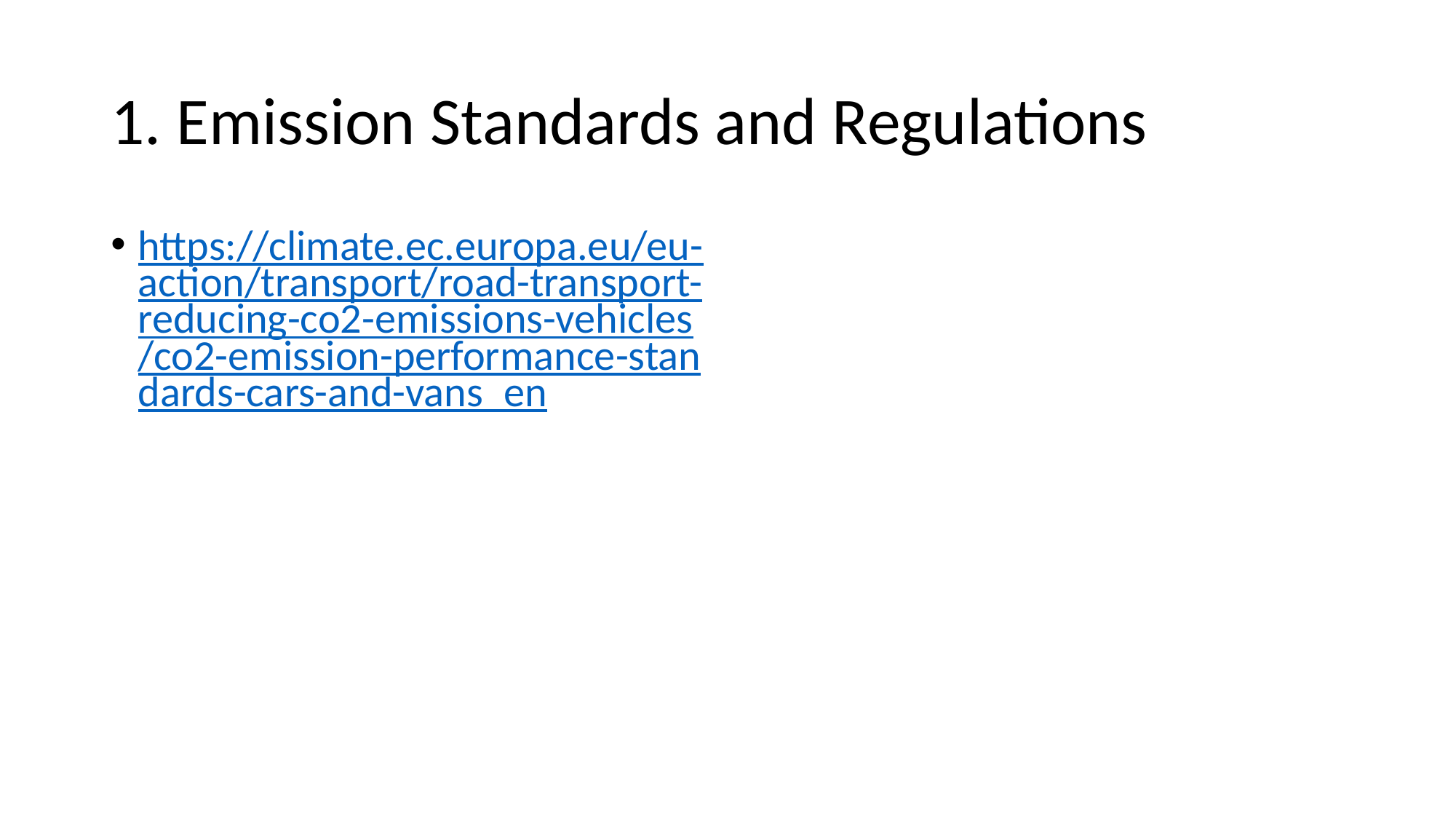

# 1. Emission Standards and Regulations
https://climate.ec.europa.eu/eu-action/transport/road-transport-reducing-co2-emissions-vehicles/co2-emission-performance-standards-cars-and-vans_en